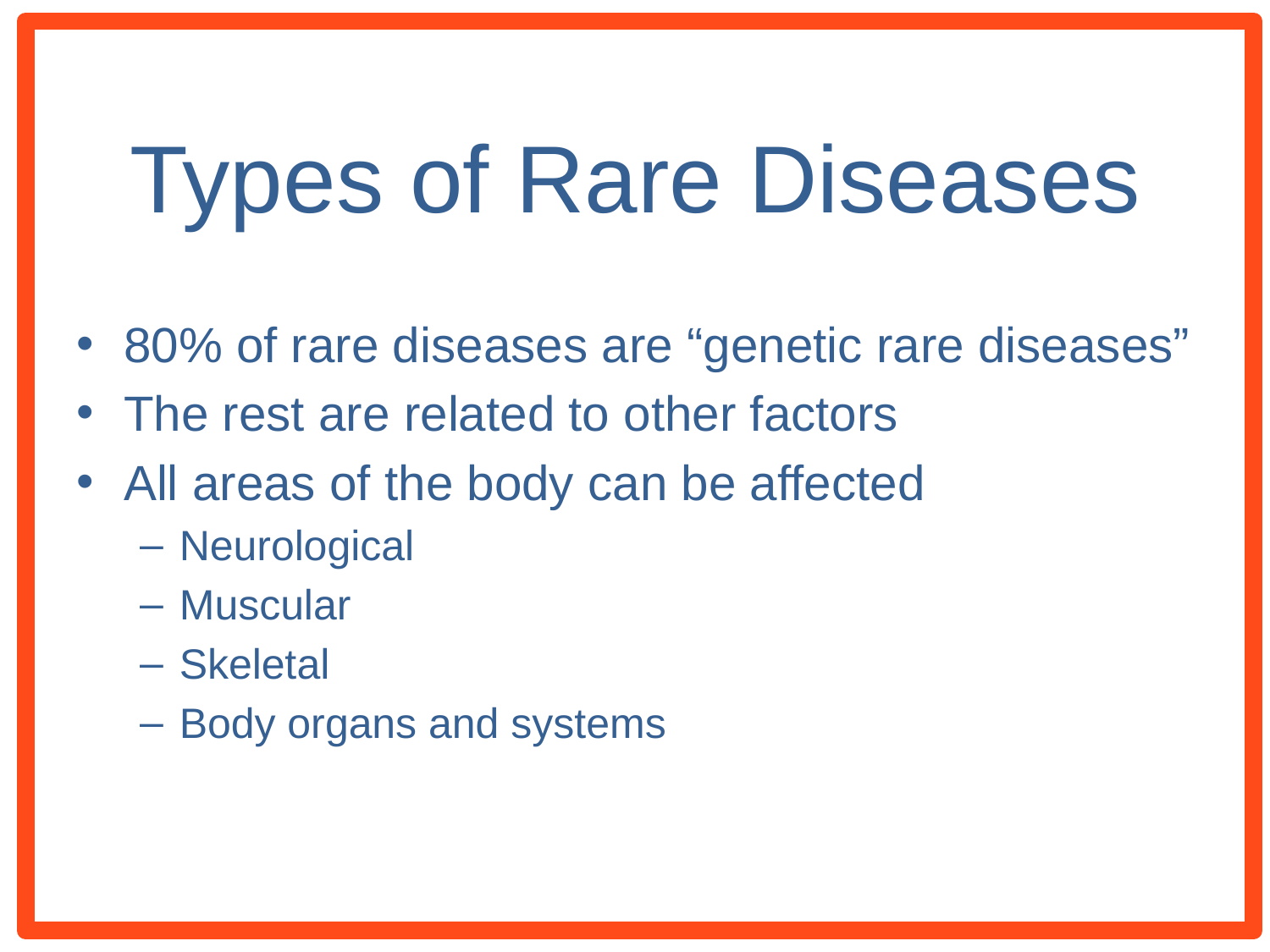

# Types of Rare Diseases
80% of rare diseases are “genetic rare diseases”
The rest are related to other factors
All areas of the body can be affected
Neurological
Muscular
Skeletal
Body organs and systems